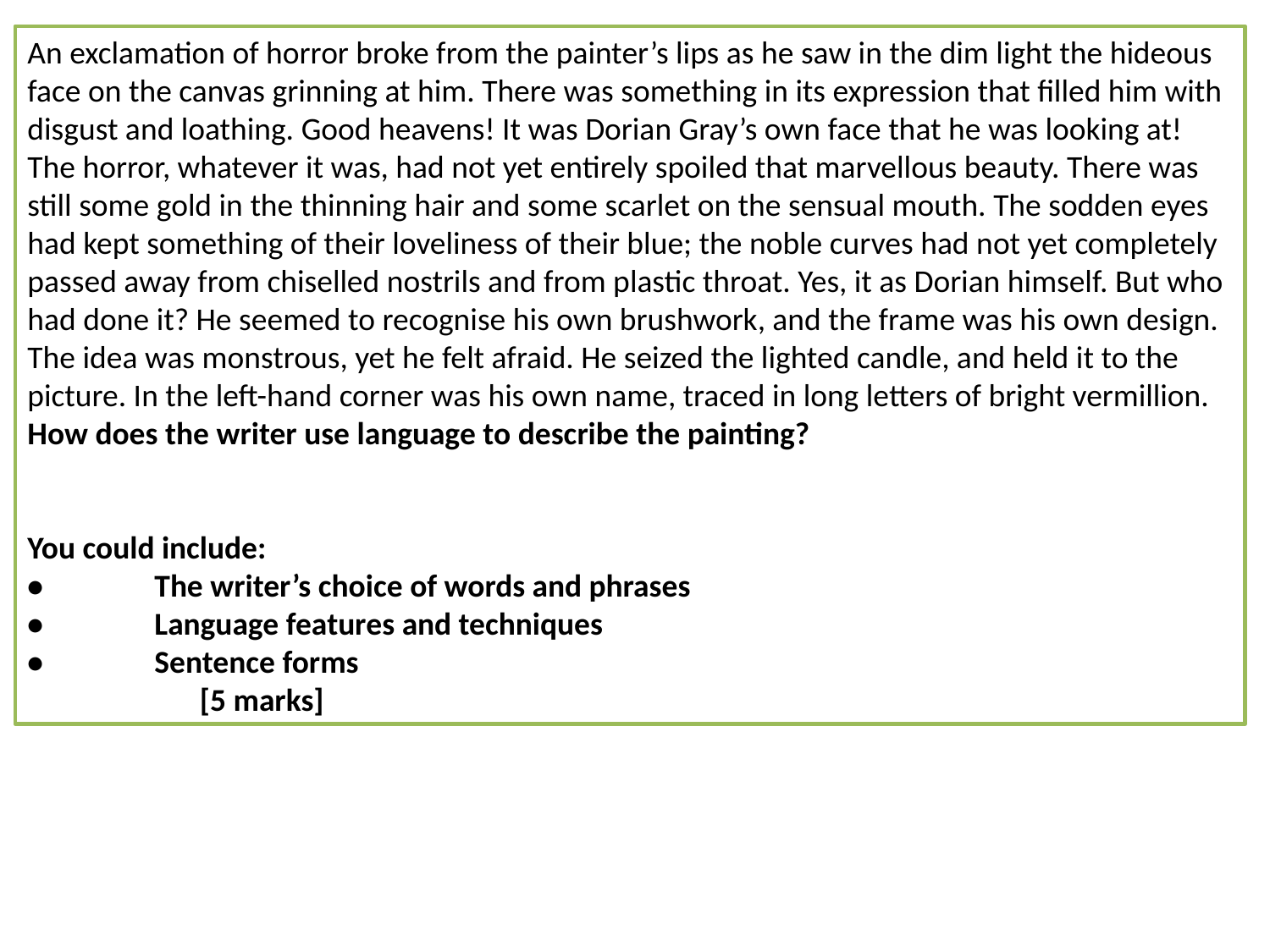

An exclamation of horror broke from the painter’s lips as he saw in the dim light the hideous face on the canvas grinning at him. There was something in its expression that filled him with disgust and loathing. Good heavens! It was Dorian Gray’s own face that he was looking at! The horror, whatever it was, had not yet entirely spoiled that marvellous beauty. There was still some gold in the thinning hair and some scarlet on the sensual mouth. The sodden eyes had kept something of their loveliness of their blue; the noble curves had not yet completely passed away from chiselled nostrils and from plastic throat. Yes, it as Dorian himself. But who had done it? He seemed to recognise his own brushwork, and the frame was his own design. The idea was monstrous, yet he felt afraid. He seized the lighted candle, and held it to the picture. In the left-hand corner was his own name, traced in long letters of bright vermillion.
How does the writer use language to describe the painting?
You could include:
•	The writer’s choice of words and phrases
•	Language features and techniques
•	Sentence forms                                                                                                                                                  [5 marks]